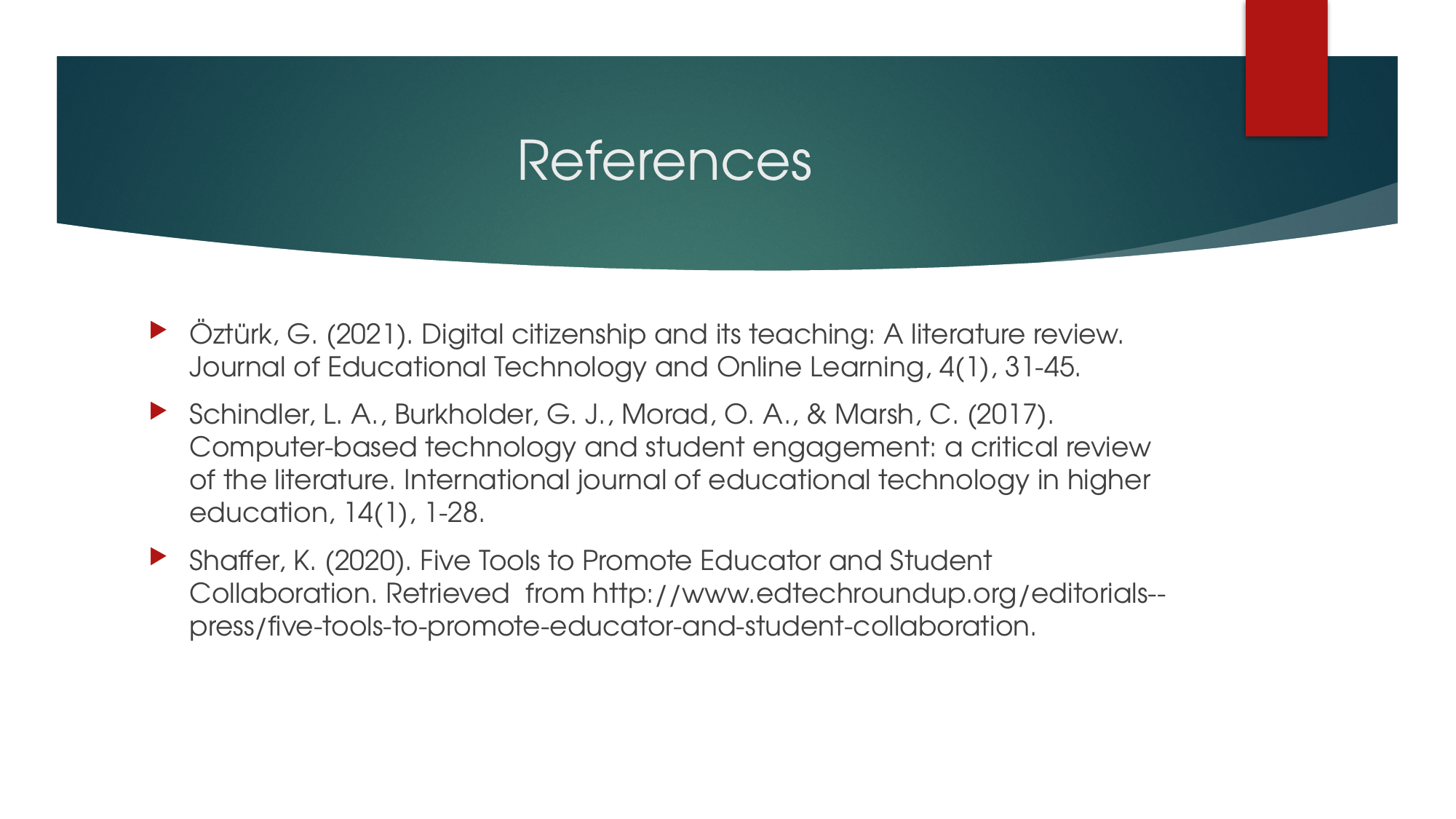

# References
Öztürk, G. (2021). Digital citizenship and its teaching: A literature review. Journal of Educational Technology and Online Learning, 4(1), 31-45.
Schindler, L. A., Burkholder, G. J., Morad, O. A., & Marsh, C. (2017). Computer-based technology and student engagement: a critical review of the literature. International journal of educational technology in higher education, 14(1), 1-28.
Shaffer, K. (2020). Five Tools to Promote Educator and Student Collaboration. Retrieved  from http://www.edtechroundup.org/editorials--press/five-tools-to-promote-educator-and-student-collaboration.